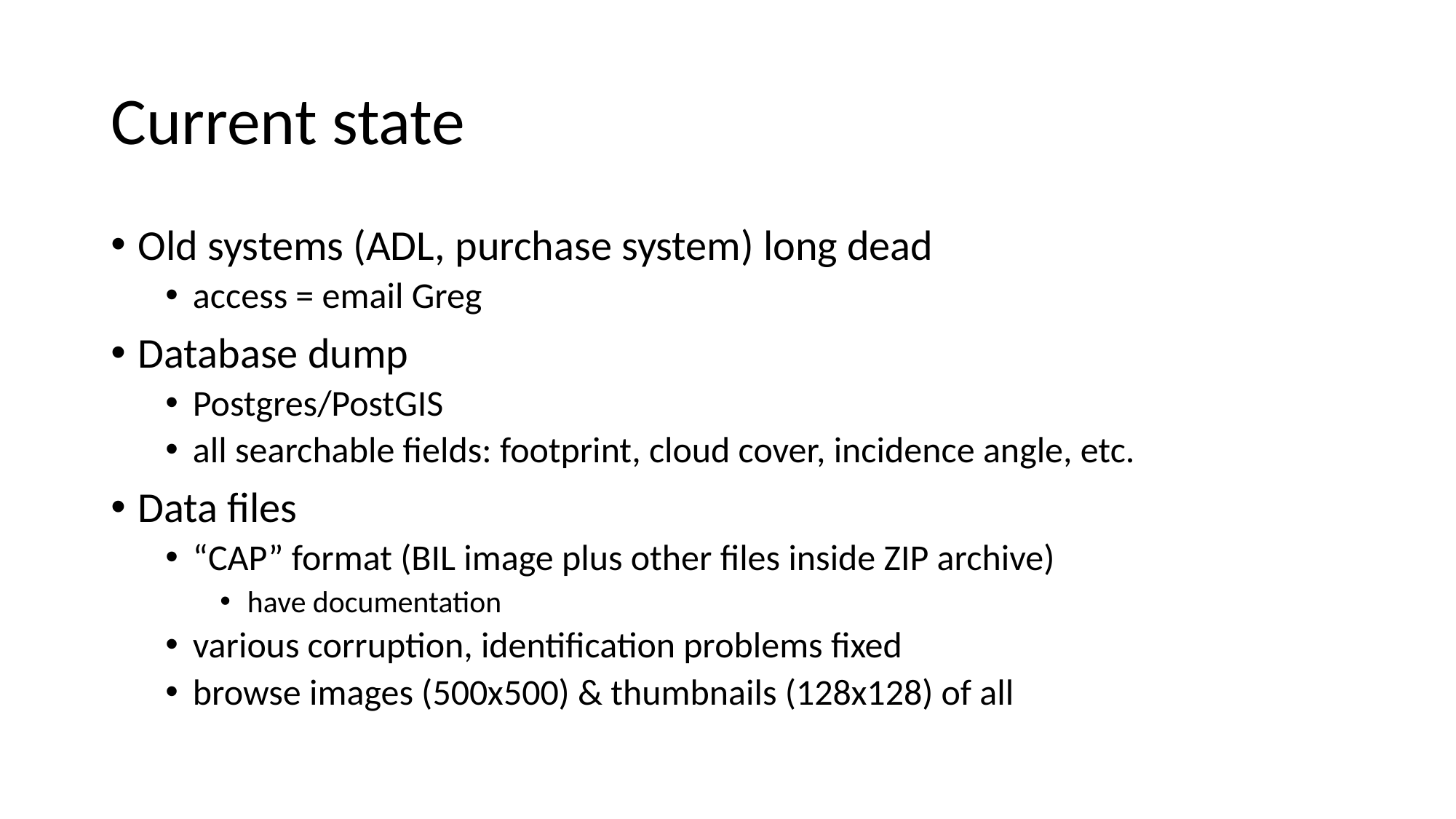

# Current state
Old systems (ADL, purchase system) long dead
access = email Greg
Database dump
Postgres/PostGIS
all searchable fields: footprint, cloud cover, incidence angle, etc.
Data files
“CAP” format (BIL image plus other files inside ZIP archive)
have documentation
various corruption, identification problems fixed
browse images (500x500) & thumbnails (128x128) of all